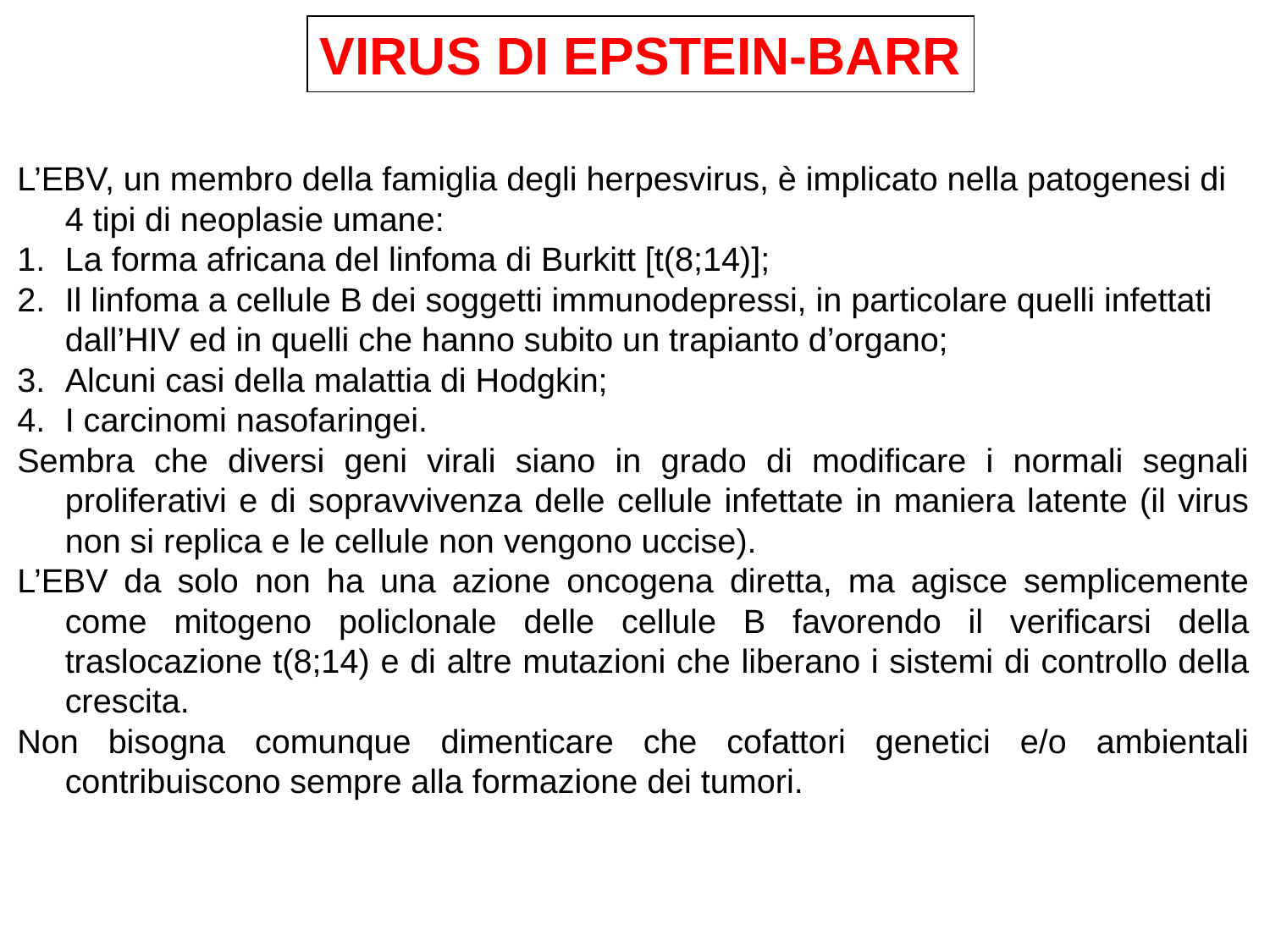

VIRUS DI EPSTEIN-BARR
L’EBV, un membro della famiglia degli herpesvirus, è implicato nella patogenesi di 4 tipi di neoplasie umane:
La forma africana del linfoma di Burkitt [t(8;14)];
Il linfoma a cellule B dei soggetti immunodepressi, in particolare quelli infettati dall’HIV ed in quelli che hanno subito un trapianto d’organo;
Alcuni casi della malattia di Hodgkin;
I carcinomi nasofaringei.
Sembra che diversi geni virali siano in grado di modificare i normali segnali proliferativi e di sopravvivenza delle cellule infettate in maniera latente (il virus non si replica e le cellule non vengono uccise).
L’EBV da solo non ha una azione oncogena diretta, ma agisce semplicemente come mitogeno policlonale delle cellule B favorendo il verificarsi della traslocazione t(8;14) e di altre mutazioni che liberano i sistemi di controllo della crescita.
Non bisogna comunque dimenticare che cofattori genetici e/o ambientali contribuiscono sempre alla formazione dei tumori.